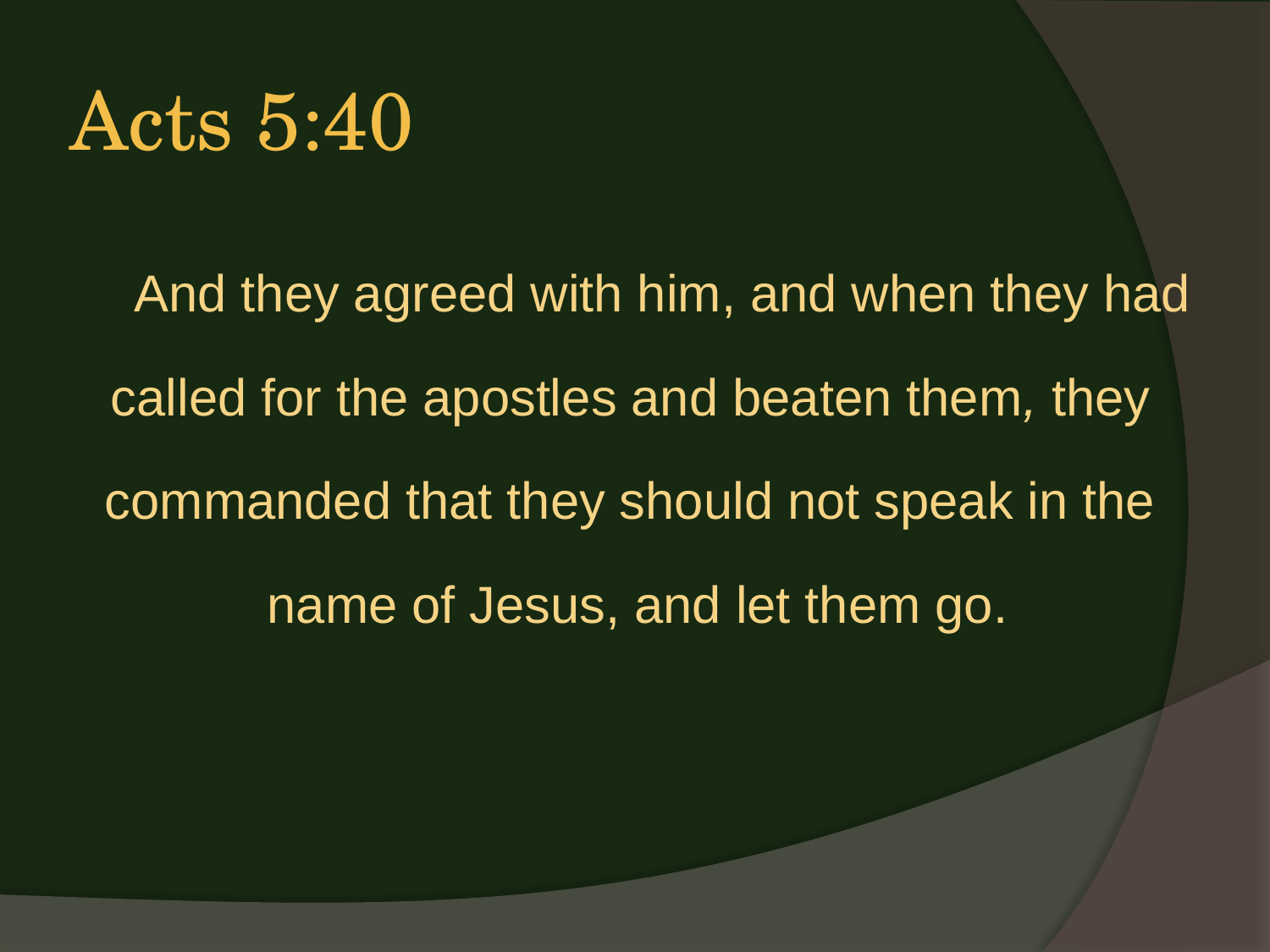

# Acts 5:40
    And they agreed with him, and when they had
called for the apostles and beaten them, they
commanded that they should not speak in the
name of Jesus, and let them go.